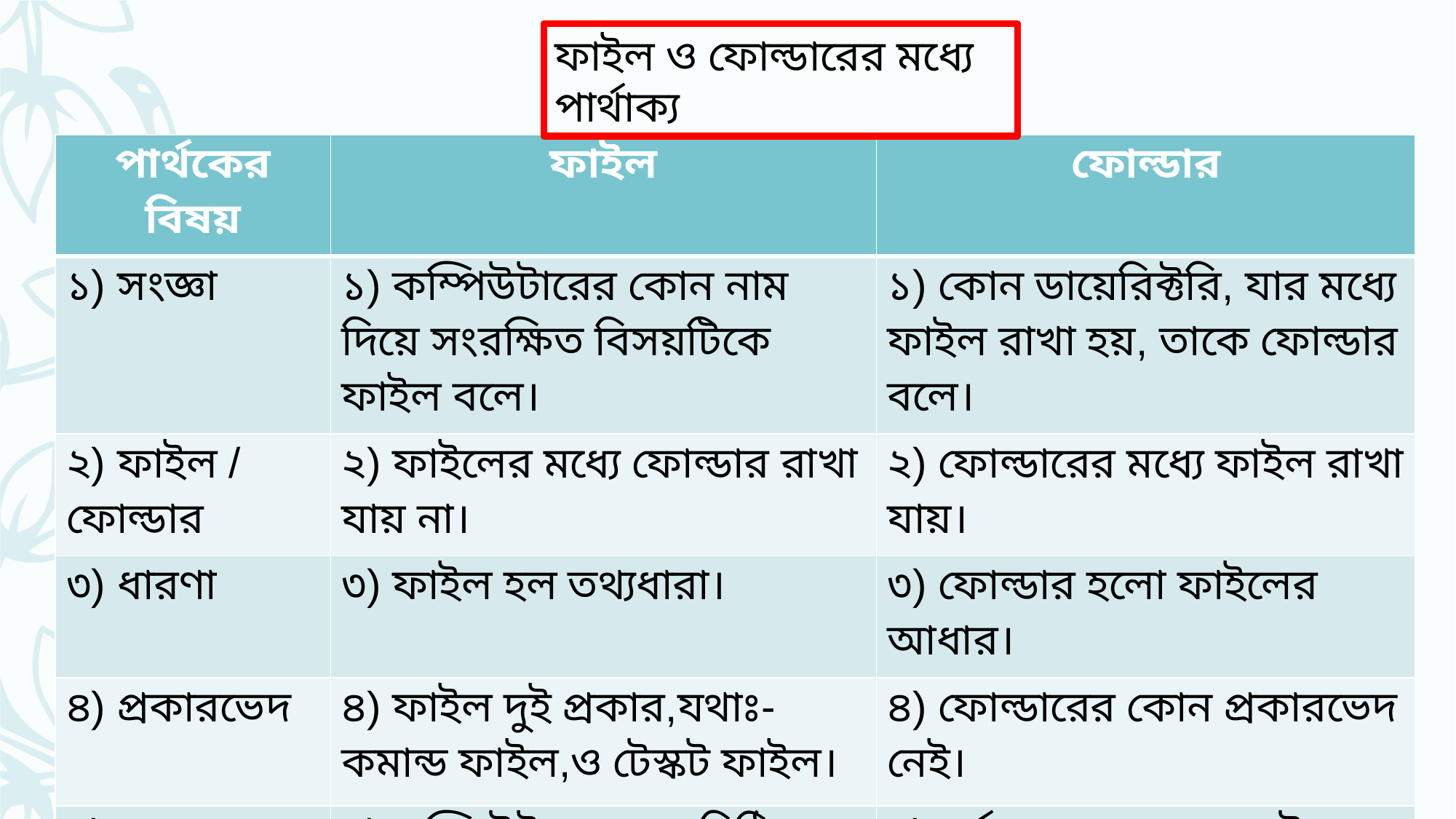

ফাইল ও ফোল্ডারের মধ্যে পার্থাক্য
| পার্থকের বিষয় | ফাইল | ফোল্ডার |
| --- | --- | --- |
| ১) সংজ্ঞা | ১) কম্পিউটারের কোন নাম দিয়ে সংরক্ষিত বিসয়টিকে ফাইল বলে। | ১) কোন ডায়েরিক্টরি, যার মধ্যে ফাইল রাখা হয়, তাকে ফোল্ডার বলে। |
| ২) ফাইল / ফোল্ডার | ২) ফাইলের মধ্যে ফোল্ডার রাখা যায় না। | ২) ফোল্ডারের মধ্যে ফাইল রাখা যায়। |
| ৩) ধারণা | ৩) ফাইল হল তথ্যধারা। | ৩) ফোল্ডার হলো ফাইলের আধার। |
| ৪) প্রকারভেদ | ৪) ফাইল দুই প্রকার,যথাঃ-কমান্ড ফাইল,ও টেস্কট ফাইল। | ৪) ফোল্ডারের কোন প্রকারভেদ নেই। |
| ৫) সংরক্ষণ | ৫) কম্পিউটারে কোন চিঠিপত্র, ডকুমেন্ট টাইপ করে ফাইল সংরক্ষন করা যায়। | ৫) পর্দার ফাকা স্থানে মাউসের ডান বাটনে Click করে Folder- এ Click করলে ফোল্ডার তৈরি হয়। |